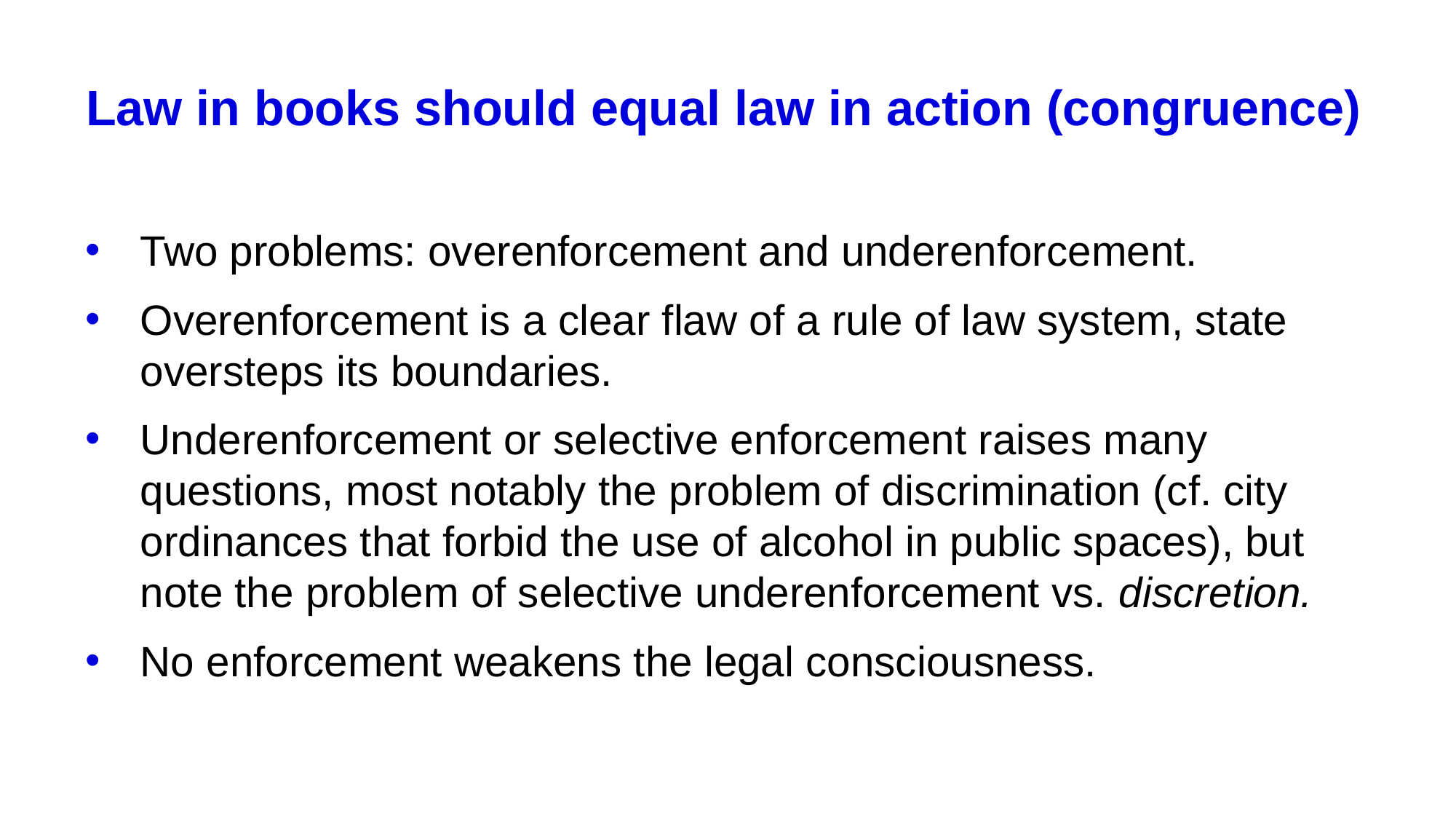

# Law in books should equal law in action (congruence)
Two problems: overenforcement and underenforcement.
Overenforcement is a clear flaw of a rule of law system, state oversteps its boundaries.
Underenforcement or selective enforcement raises many questions, most notably the problem of discrimination (cf. city ordinances that forbid the use of alcohol in public spaces), but note the problem of selective underenforcement vs. discretion.
No enforcement weakens the legal consciousness.